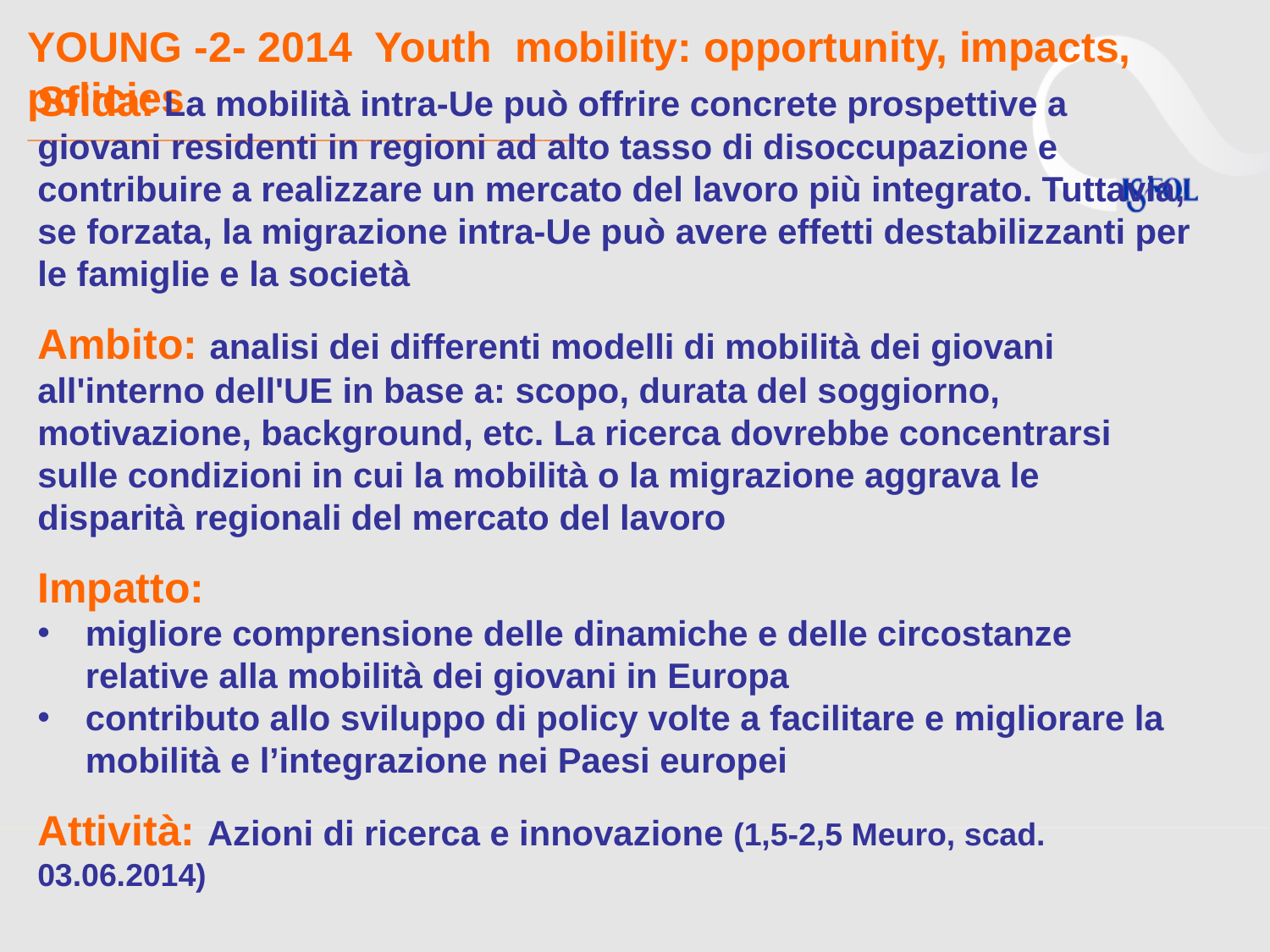

# YOUNG -2- 2014  Youth  mobility: opportunity, impacts, policies ______________________________________________________________

Sfida: La mobilità intra-Ue può offrire concrete prospettive a giovani residenti in regioni ad alto tasso di disoccupazione e contribuire a realizzare un mercato del lavoro più integrato. Tuttavia, se forzata, la migrazione intra-Ue può avere effetti destabilizzanti per le famiglie e la società

Ambito: analisi dei differenti modelli di mobilità dei giovani all'interno dell'UE in base a: scopo, durata del soggiorno, motivazione, background, etc. La ricerca dovrebbe concentrarsi sulle condizioni in cui la mobilità o la migrazione aggrava le disparità regionali del mercato del lavoro

Impatto:
migliore comprensione delle dinamiche e delle circostanze relative alla mobilità dei giovani in Europa
contributo allo sviluppo di policy volte a facilitare e migliorare la mobilità e l’integrazione nei Paesi europei

Attività: Azioni di ricerca e innovazione (1,5-2,5 Meuro, scad. 03.06.2014)